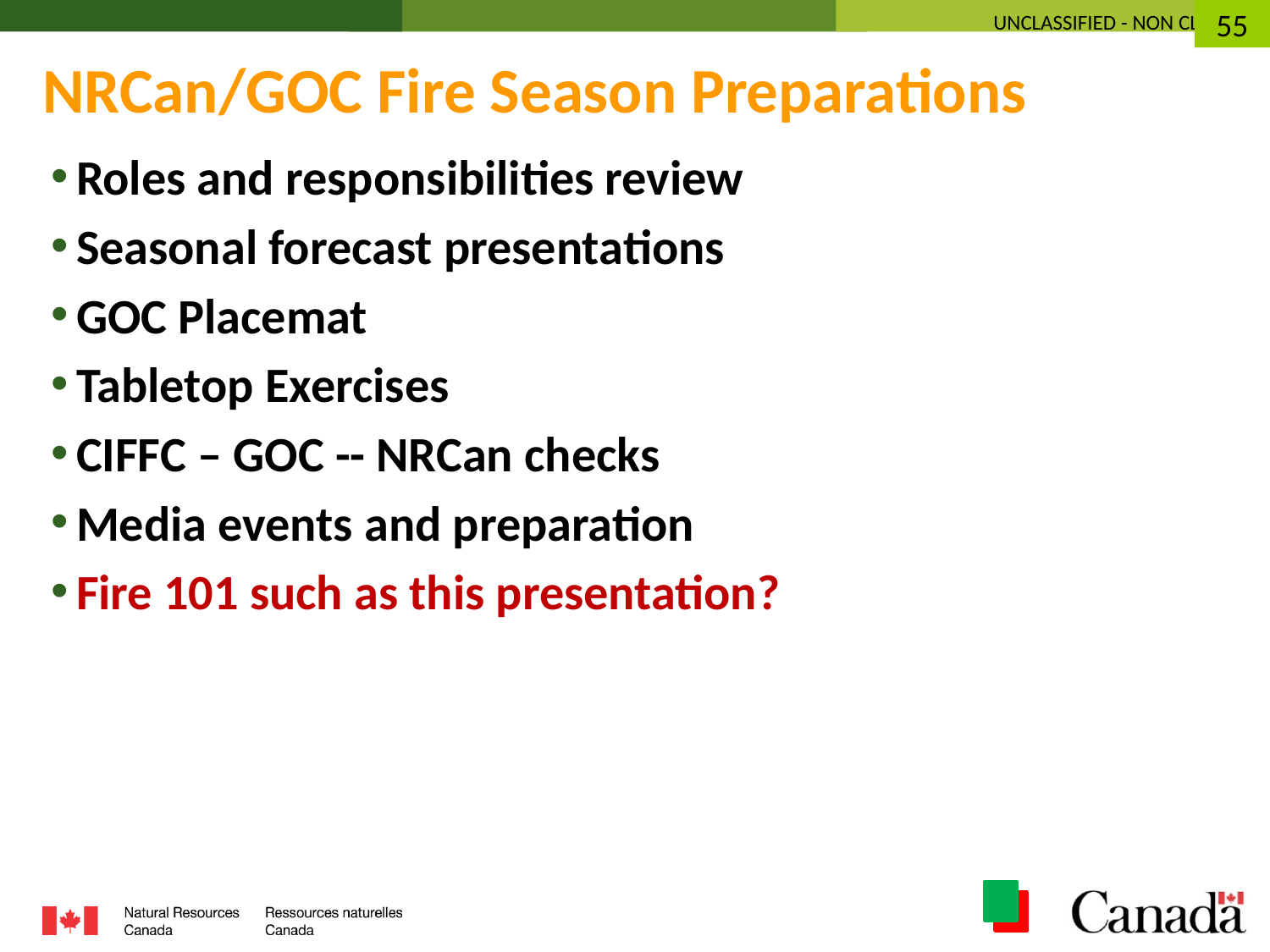

55
NRCan/GOC Fire Season Preparations
Roles and responsibilities review
Seasonal forecast presentations
GOC Placemat
Tabletop Exercises
CIFFC – GOC -- NRCan checks
Media events and preparation
Fire 101 such as this presentation?